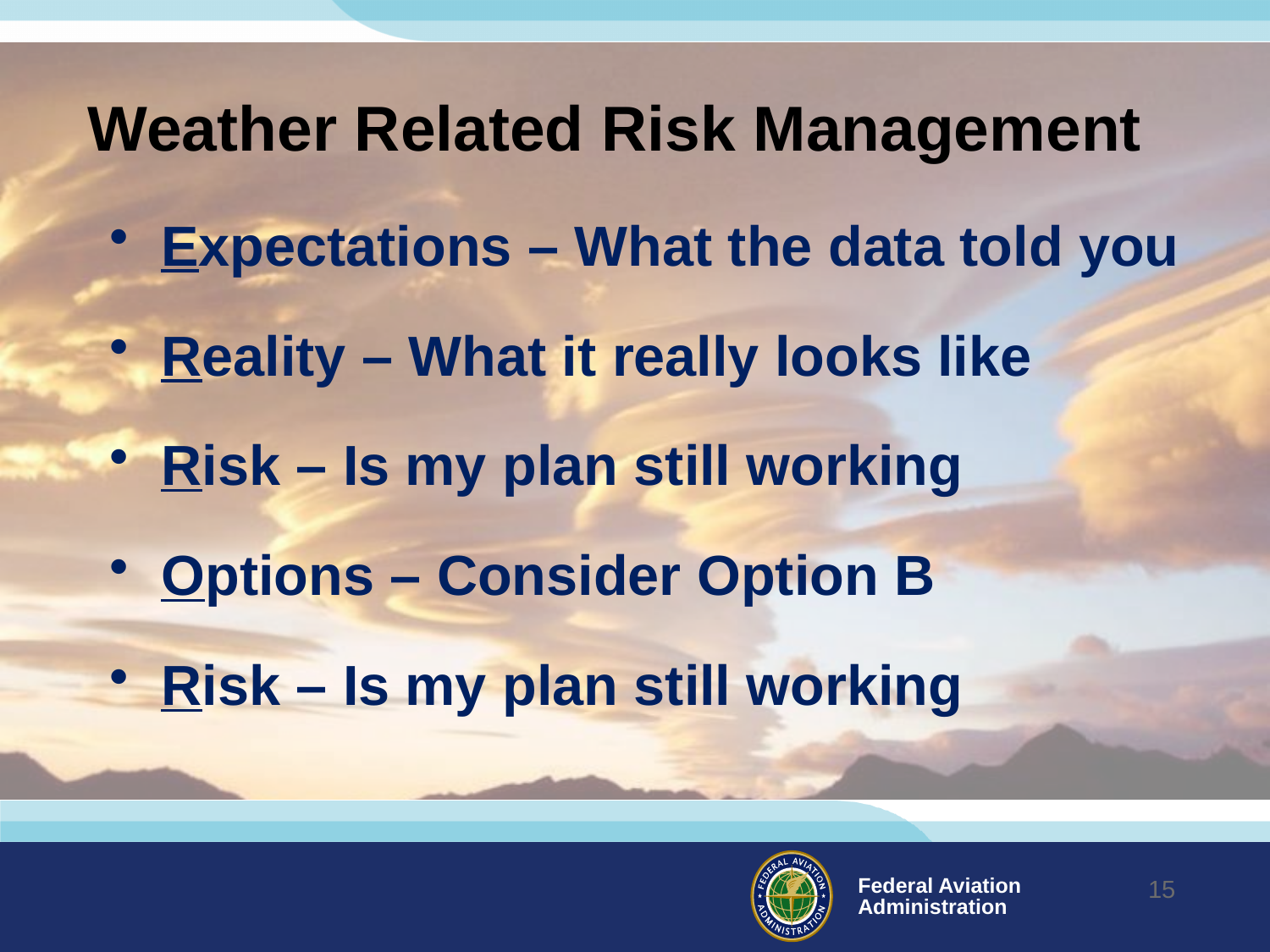

# Weather Related Risk Management
  Expectations – What the data told you
  Reality – What it really looks like
  Risk – Is my plan still working
  Options – Consider Option B
  Risk – Is my plan still working
15